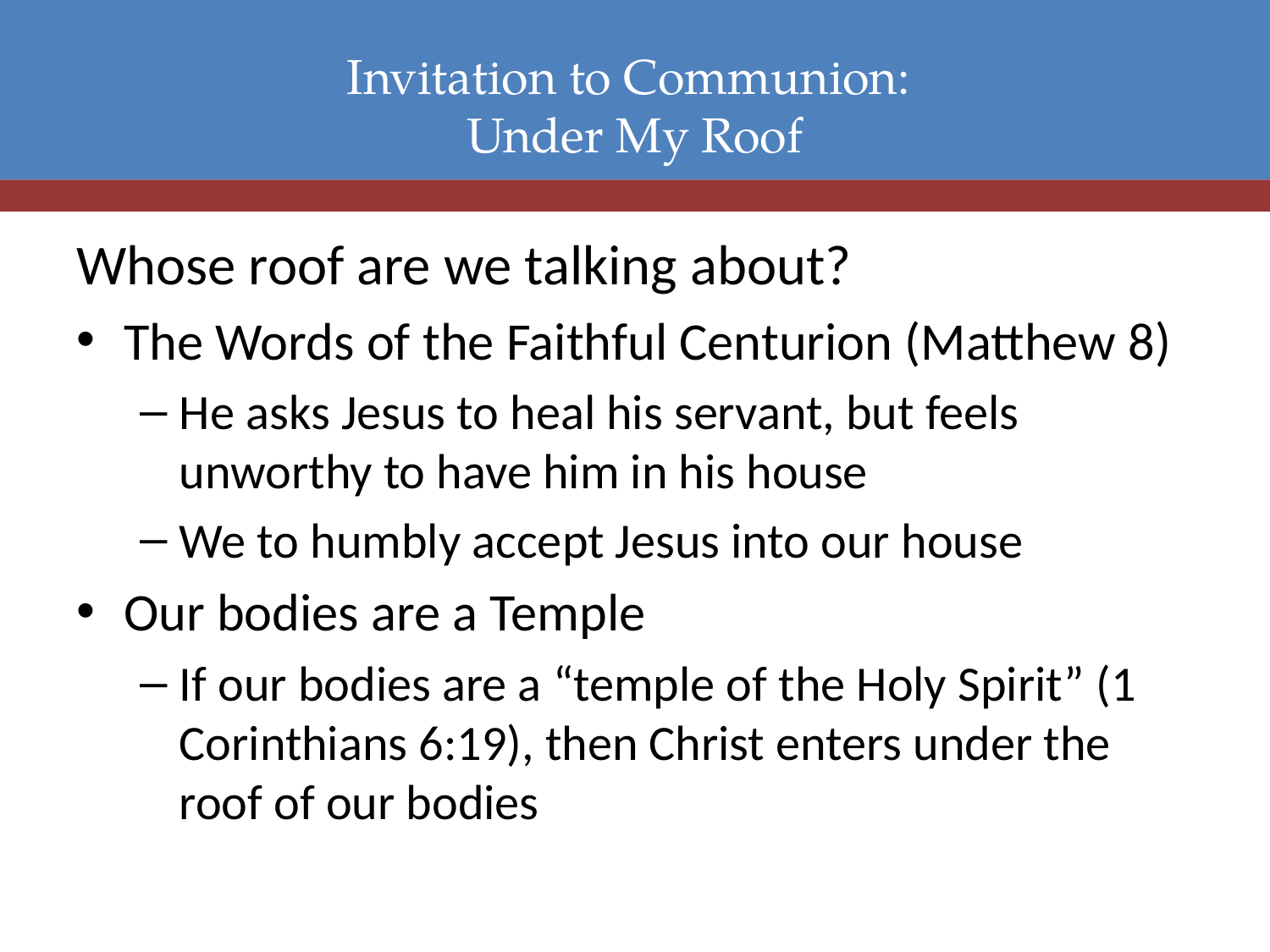

# Invitation to Communion: Under My Roof
Whose roof are we talking about?
The Words of the Faithful Centurion (Matthew 8)
He asks Jesus to heal his servant, but feels unworthy to have him in his house
We to humbly accept Jesus into our house
Our bodies are a Temple
If our bodies are a “temple of the Holy Spirit” (1 Corinthians 6:19), then Christ enters under the roof of our bodies